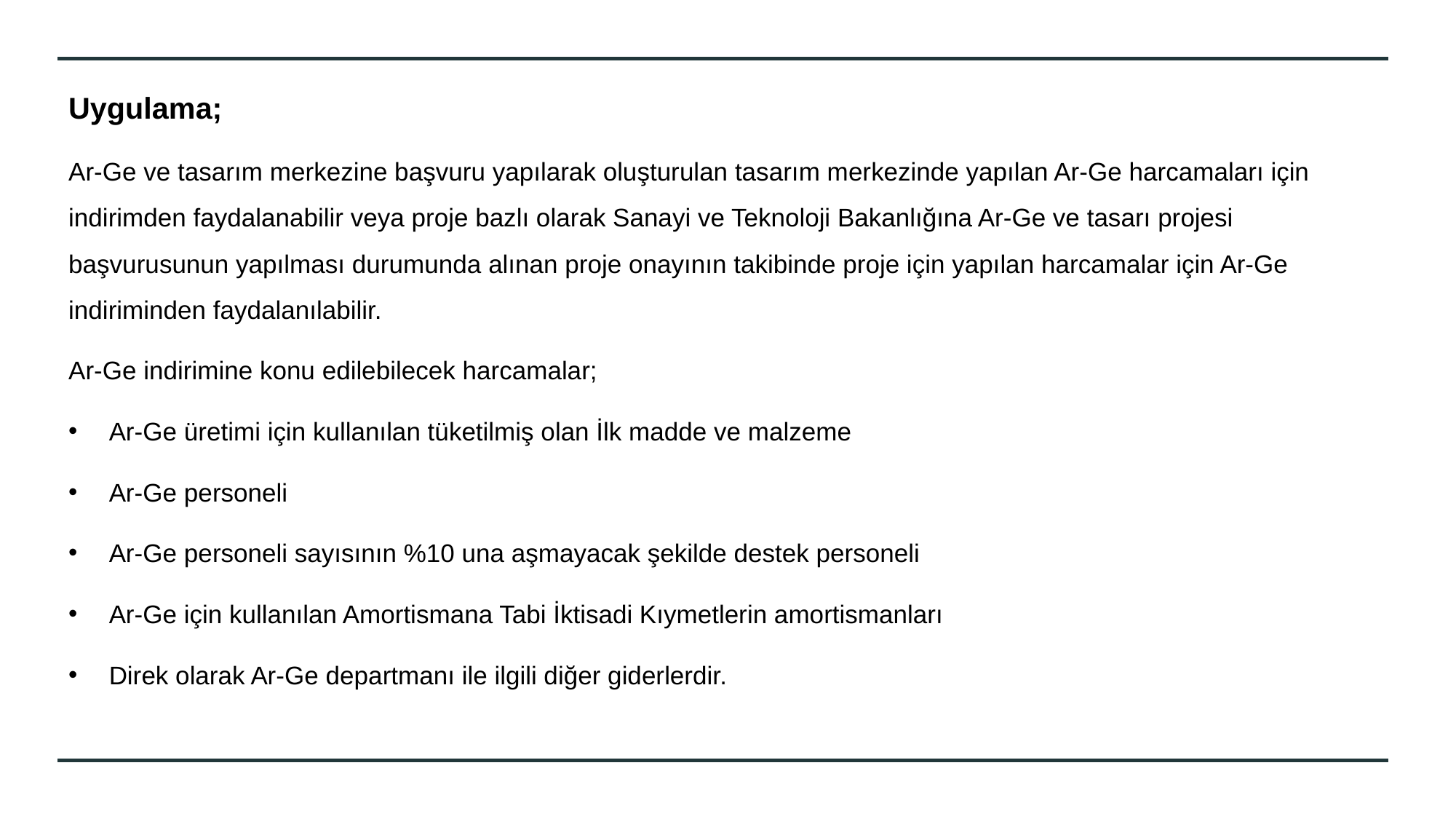

Uygulama;
Ar-Ge ve tasarım merkezine başvuru yapılarak oluşturulan tasarım merkezinde yapılan Ar-Ge harcamaları için indirimden faydalanabilir veya proje bazlı olarak Sanayi ve Teknoloji Bakanlığına Ar-Ge ve tasarı projesi başvurusunun yapılması durumunda alınan proje onayının takibinde proje için yapılan harcamalar için Ar-Ge indiriminden faydalanılabilir.
Ar-Ge indirimine konu edilebilecek harcamalar;
Ar-Ge üretimi için kullanılan tüketilmiş olan İlk madde ve malzeme
Ar-Ge personeli
Ar-Ge personeli sayısının %10 una aşmayacak şekilde destek personeli
Ar-Ge için kullanılan Amortismana Tabi İktisadi Kıymetlerin amortismanları
Direk olarak Ar-Ge departmanı ile ilgili diğer giderlerdir.